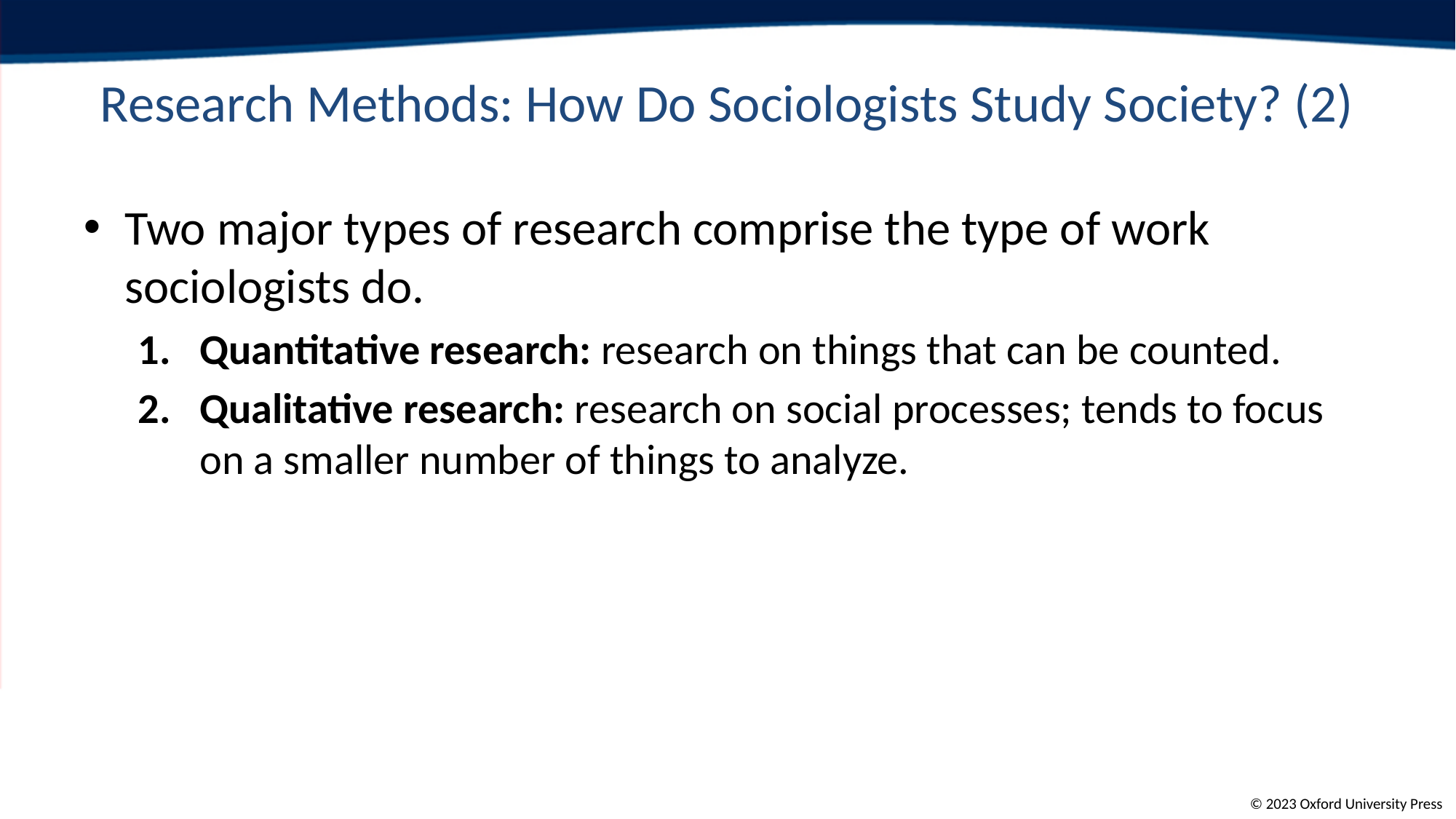

# Research Methods: How Do Sociologists Study Society? (2)
Two major types of research comprise the type of work sociologists do.
Quantitative research: research on things that can be counted.
Qualitative research: research on social processes; tends to focus on a smaller number of things to analyze.